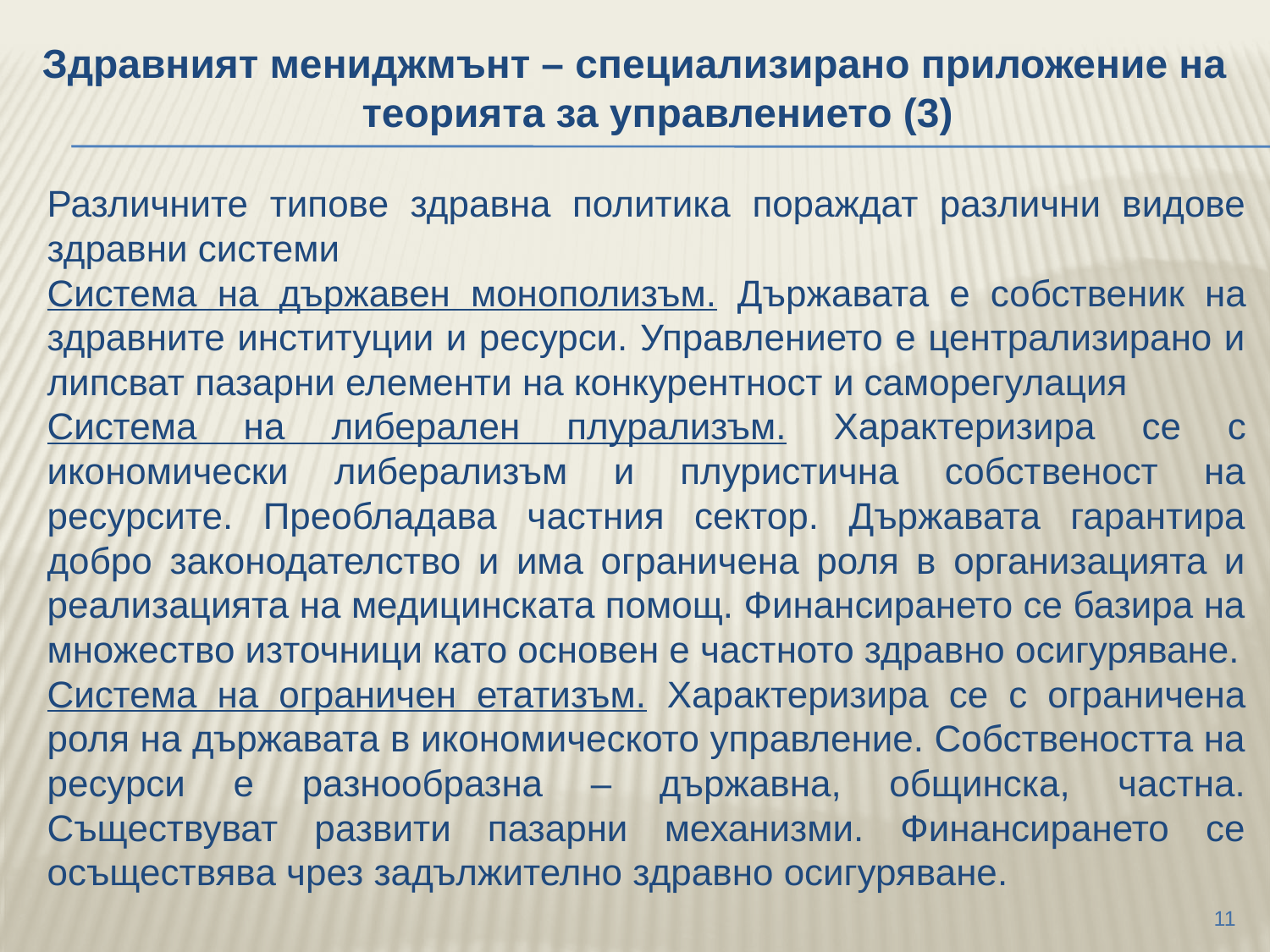

Здравният мениджмънт – специализирано приложение на теорията за управлението (3)

	Различните типове здравна политика пораждат различни видове здравни системи
	Система на държавен монополизъм. Държавата е собственик на здравните институции и ресурси. Управлението е централизирано и липсват пазарни елементи на конкурентност и саморегулация
	Система на либерален плурализъм. Характеризира се с икономически либерализъм и плуристична собственост на ресурсите. Преобладава частния сектор. Държавата гарантира добро законодателство и има ограничена роля в организацията и реализацията на медицинската помощ. Финансирането се базира на множество източници като основен е частното здравно осигуряване.
	Система на ограничен етатизъм. Характеризира се с ограничена роля на държавата в икономическото управление. Собствеността на ресурси е разнообразна – държавна, общинска, частна. Съществуват развити пазарни механизми. Финансирането се осъществява чрез задължително здравно осигуряване.
11